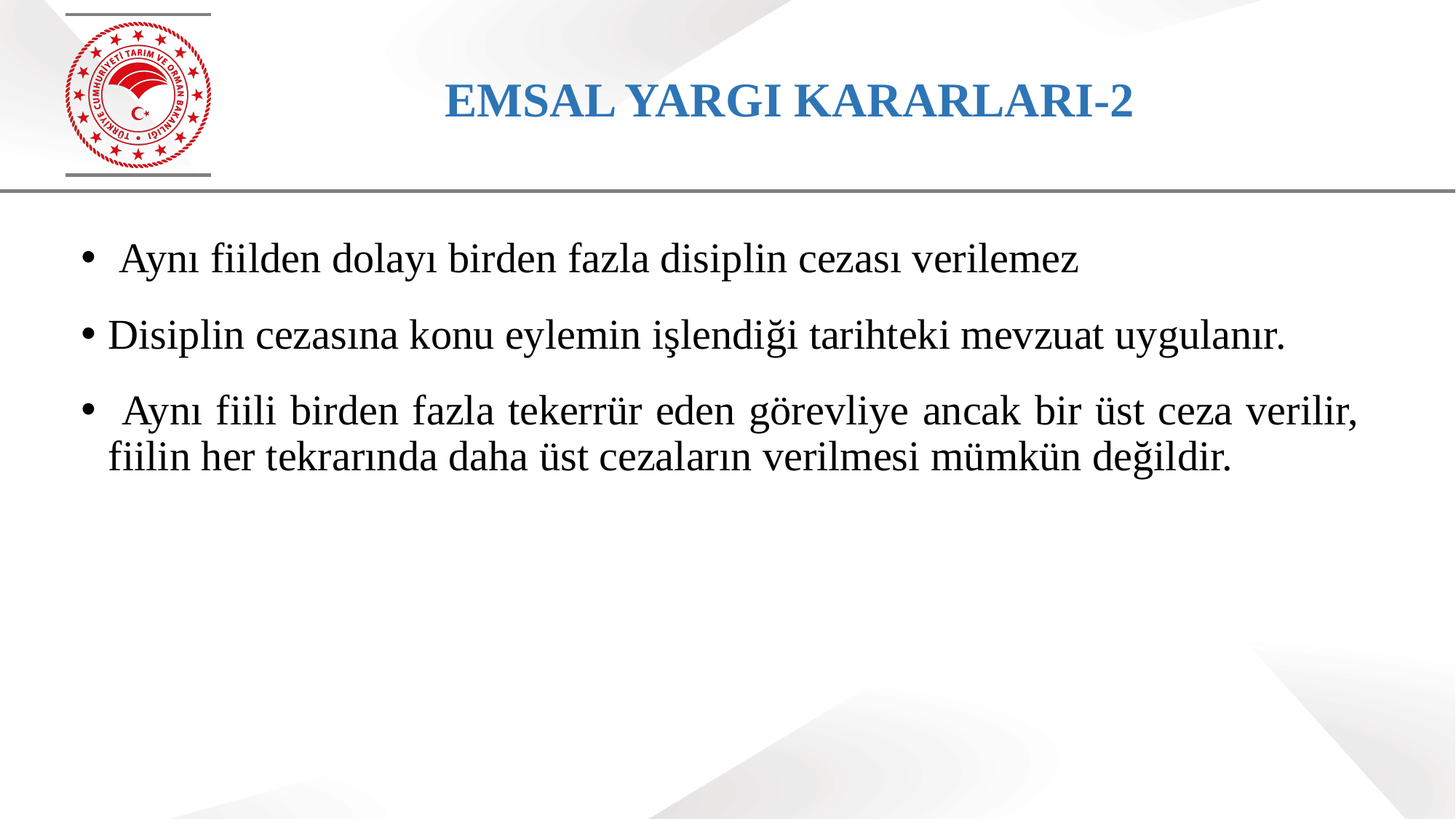

# EMSAL YARGI KARARLARI-2
 Aynı fiilden dolayı birden fazla disiplin cezası verilemez
Disiplin cezasına konu eylemin işlendiği tarihteki mevzuat uygulanır.
 Aynı fiili birden fazla tekerrür eden görevliye ancak bir üst ceza verilir, fiilin her tekrarında daha üst cezaların verilmesi mümkün değildir.

90